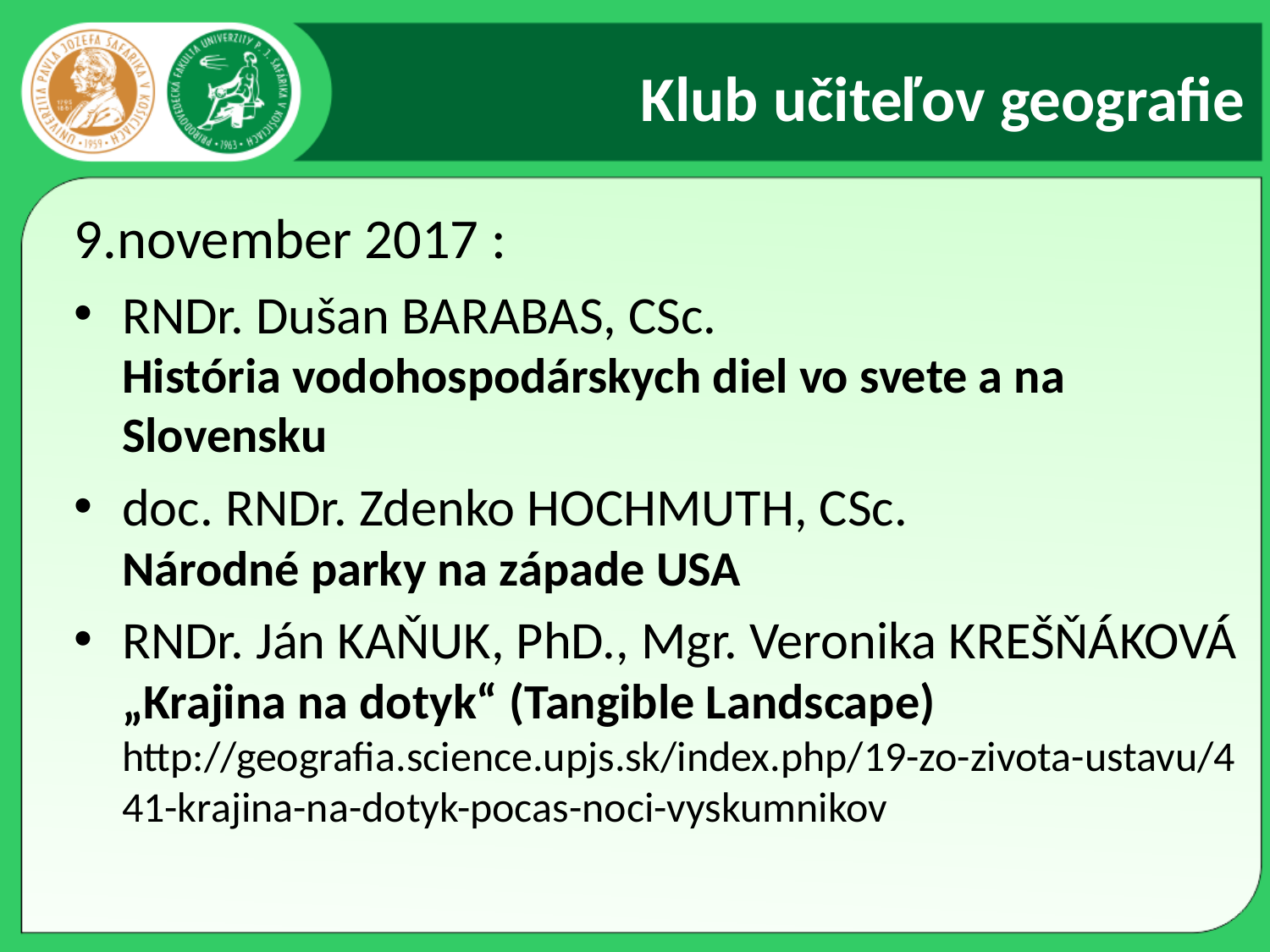

Klub učiteľov geografie
9.november 2017 :
RNDr. Dušan BARABAS, CSc.
História vodohospodárskych diel vo svete a na Slovensku
doc. RNDr. Zdenko HOCHMUTH, CSc.
Národné parky na západe USA
RNDr. Ján KAŇUK, PhD., Mgr. Veronika KREŠŇÁKOVÁ
„Krajina na dotyk“ (Tangible Landscape) http://geografia.science.upjs.sk/index.php/19-zo-zivota-ustavu/441-krajina-na-dotyk-pocas-noci-vyskumnikov